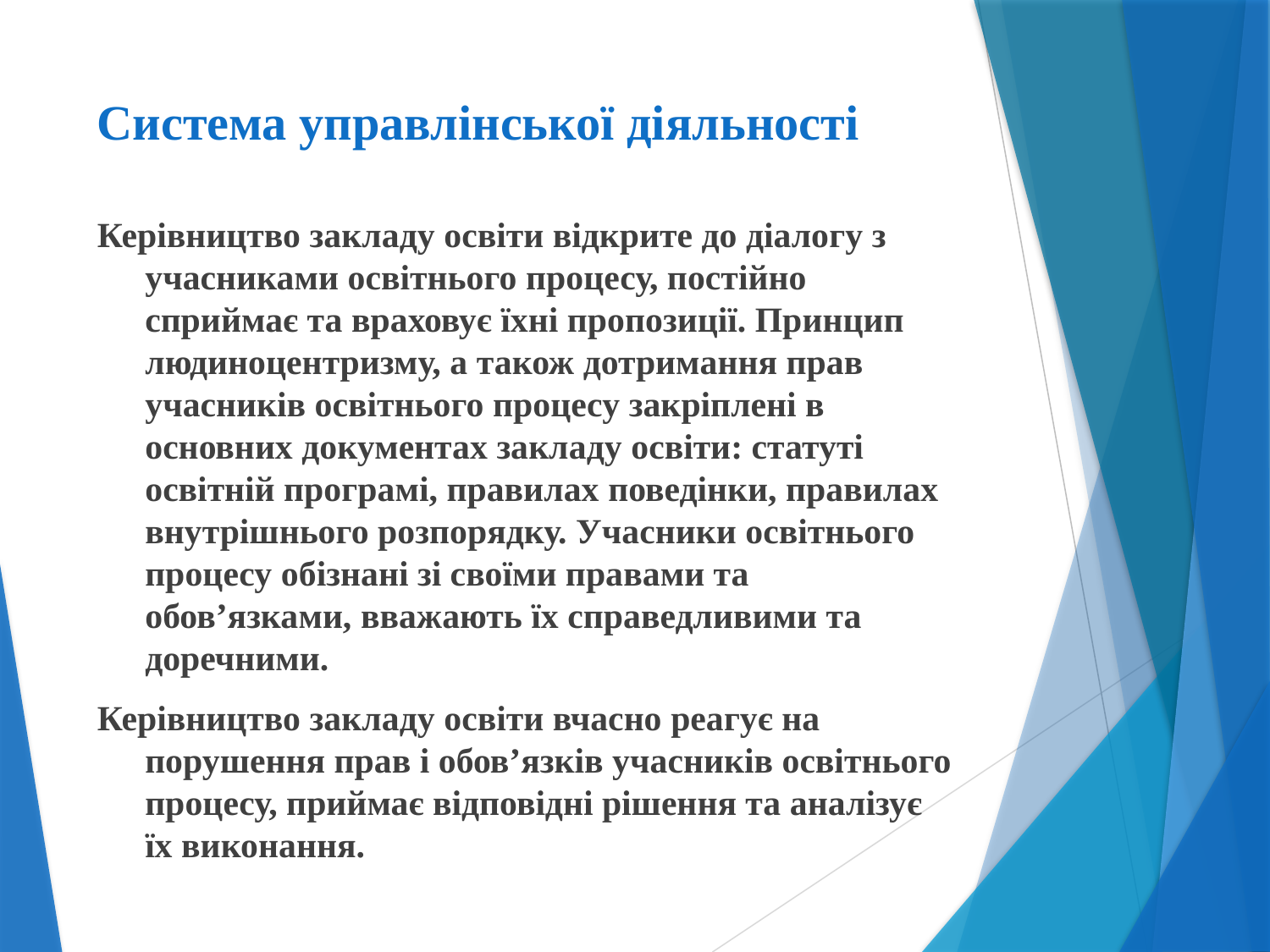

# Система управлінської діяльності
Керівництво закладу освіти відкрите до діалогу з учасниками освітнього процесу, постійно сприймає та враховує їхні пропозиції. Принцип людиноцентризму, а також дотримання прав учасників освітнього процесу закріплені в основних документах закладу освіти: статуті освітній програмі, правилах поведінки, правилах внутрішнього розпорядку. Учасники освітнього процесу обізнані зі своїми правами та обов’язками, вважають їх справедливими та доречними.
Керівництво закладу освіти вчасно реагує на порушення прав і обов’язків учасників освітнього процесу, приймає відповідні рішення та аналізує їх виконання.